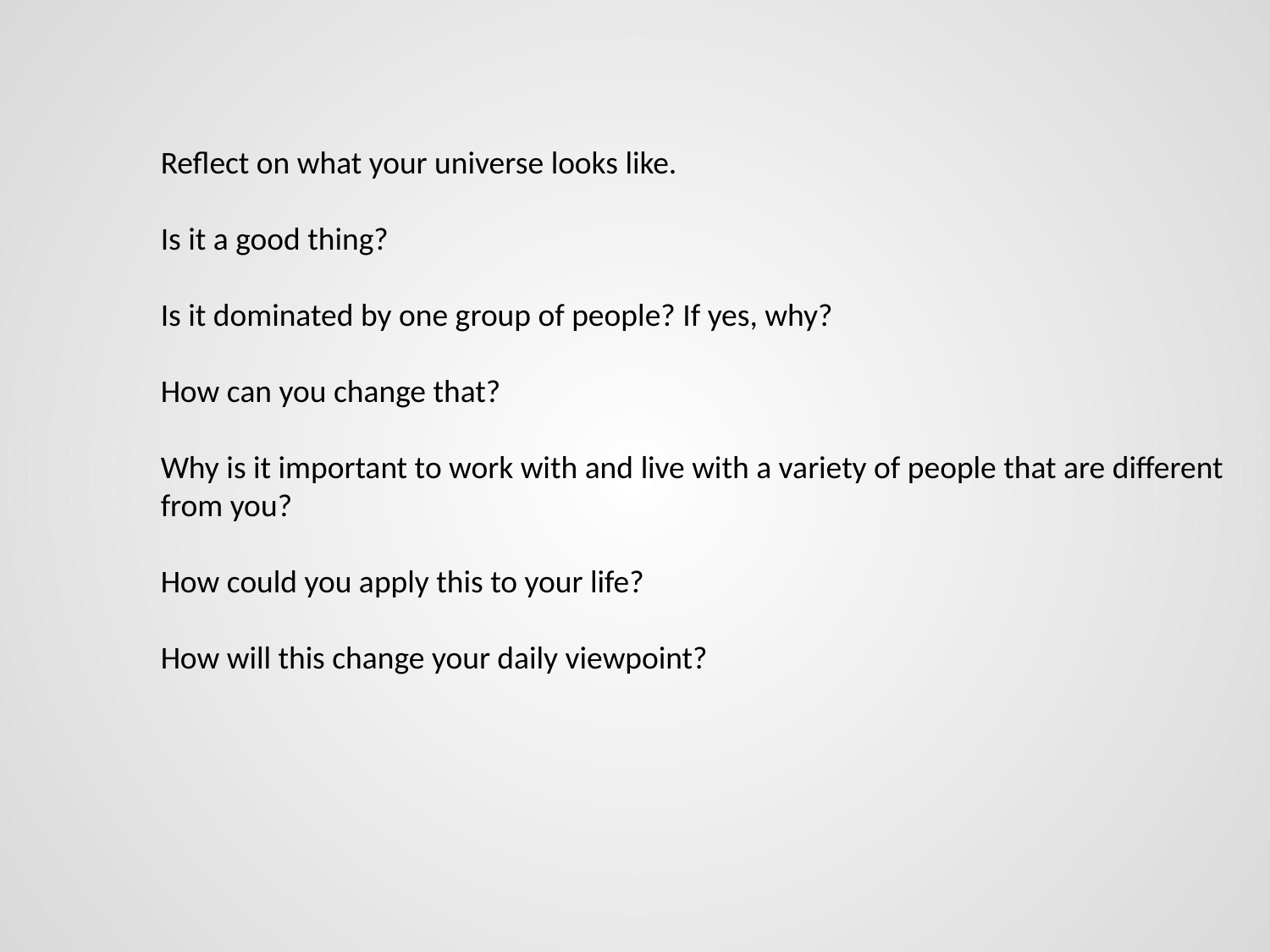

Reflect on what your universe looks like.
Is it a good thing?
Is it dominated by one group of people? If yes, why?
How can you change that?
Why is it important to work with and live with a variety of people that are different from you?
How could you apply this to your life?
How will this change your daily viewpoint?